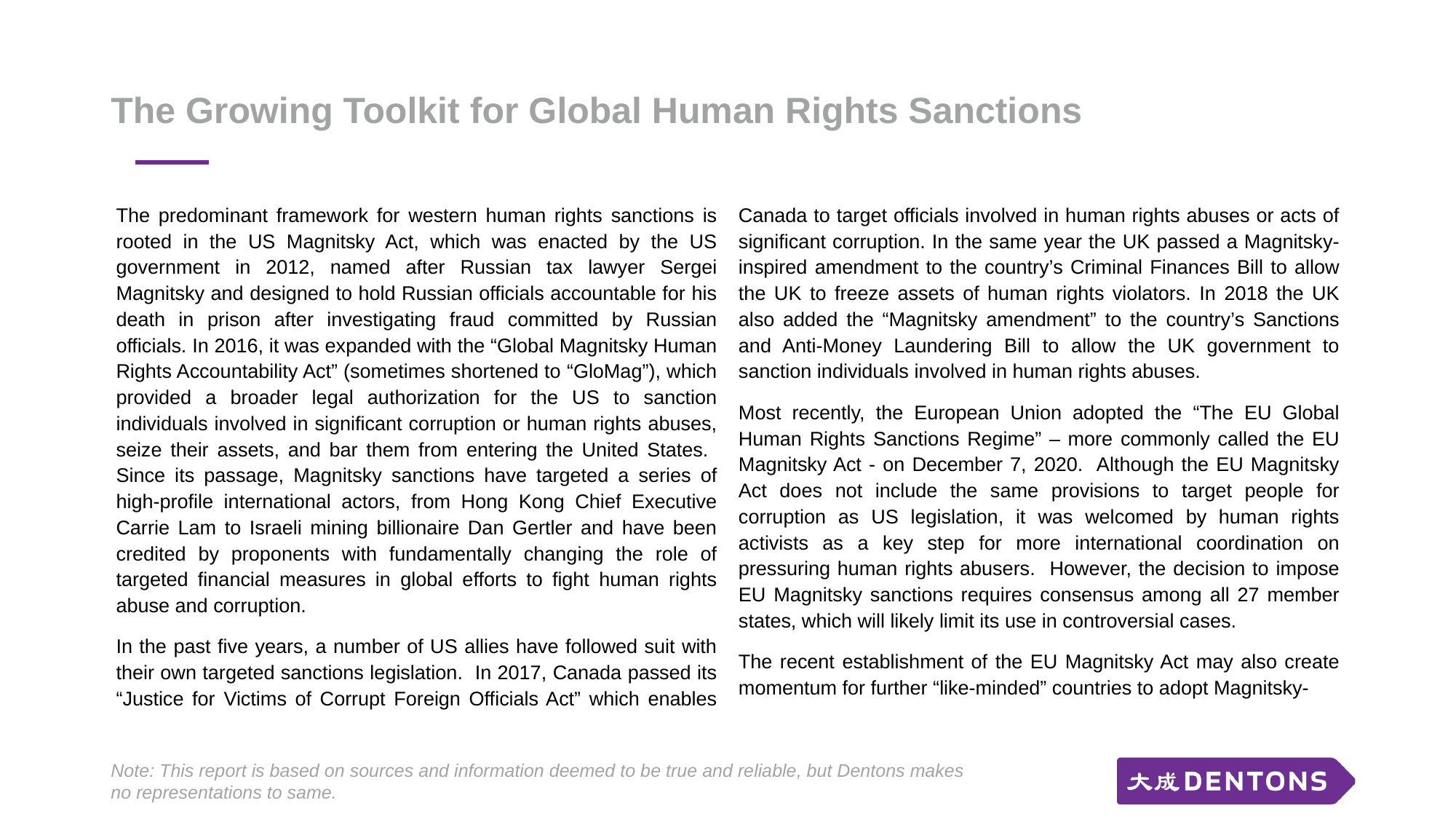

# The Growing Toolkit for Global Human Rights Sanctions
The predominant framework for western human rights sanctions is rooted in the US Magnitsky Act, which was enacted by the US government in 2012, named after Russian tax lawyer Sergei Magnitsky and designed to hold Russian officials accountable for his death in prison after investigating fraud committed by Russian officials. In 2016, it was expanded with the “Global Magnitsky Human Rights Accountability Act” (sometimes shortened to “GloMag”), which provided a broader legal authorization for the US to sanction individuals involved in significant corruption or human rights abuses, seize their assets, and bar them from entering the United States.  Since its passage, Magnitsky sanctions have targeted a series of high-profile international actors, from Hong Kong Chief Executive Carrie Lam to Israeli mining billionaire Dan Gertler and have been credited by proponents with fundamentally changing the role of targeted financial measures in global efforts to fight human rights abuse and corruption.
In the past five years, a number of US allies have followed suit with their own targeted sanctions legislation.  In 2017, Canada passed its “Justice for Victims of Corrupt Foreign Officials Act” which enables Canada to target officials involved in human rights abuses or acts of significant corruption. In the same year the UK passed a Magnitsky-inspired amendment to the country’s Criminal Finances Bill to allow the UK to freeze assets of human rights violators. In 2018 the UK also added the “Magnitsky amendment” to the country’s Sanctions and Anti-Money Laundering Bill to allow the UK government to sanction individuals involved in human rights abuses.
Most recently, the European Union adopted the “The EU Global Human Rights Sanctions Regime” – more commonly called the EU Magnitsky Act - on December 7, 2020.  Although the EU Magnitsky Act does not include the same provisions to target people for corruption as US legislation, it was welcomed by human rights activists as a key step for more international coordination on pressuring human rights abusers.  However, the decision to impose EU Magnitsky sanctions requires consensus among all 27 member states, which will likely limit its use in controversial cases.
The recent establishment of the EU Magnitsky Act may also create momentum for further “like-minded” countries to adopt Magnitsky-
Note: This report is based on sources and information deemed to be true and reliable, but Dentons makes no representations to same.